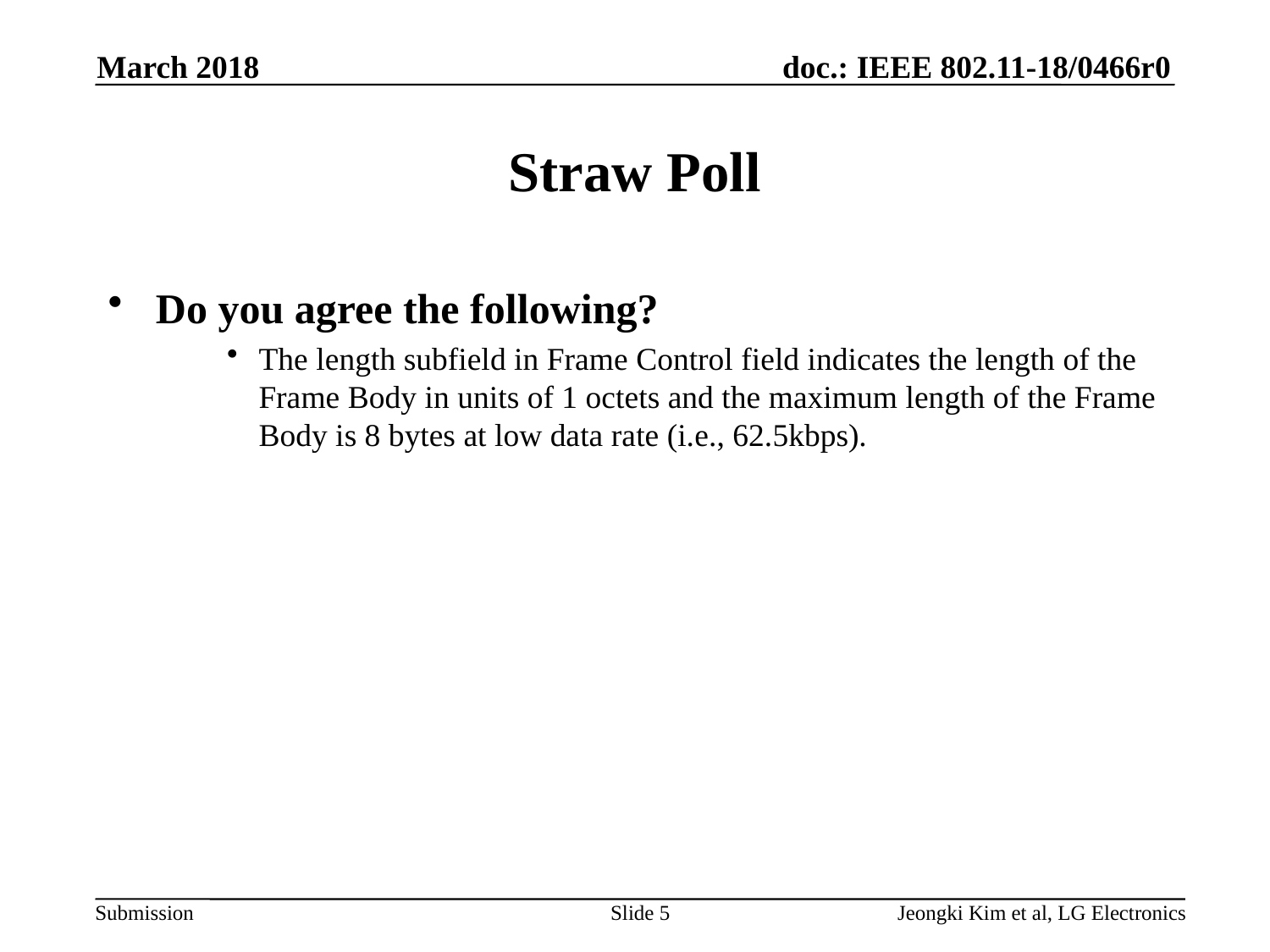

March 2018
# Straw Poll
Do you agree the following?
The length subfield in Frame Control field indicates the length of the Frame Body in units of 1 octets and the maximum length of the Frame Body is 8 bytes at low data rate (i.e., 62.5kbps).

Slide 5
Jeongki Kim et al, LG Electronics